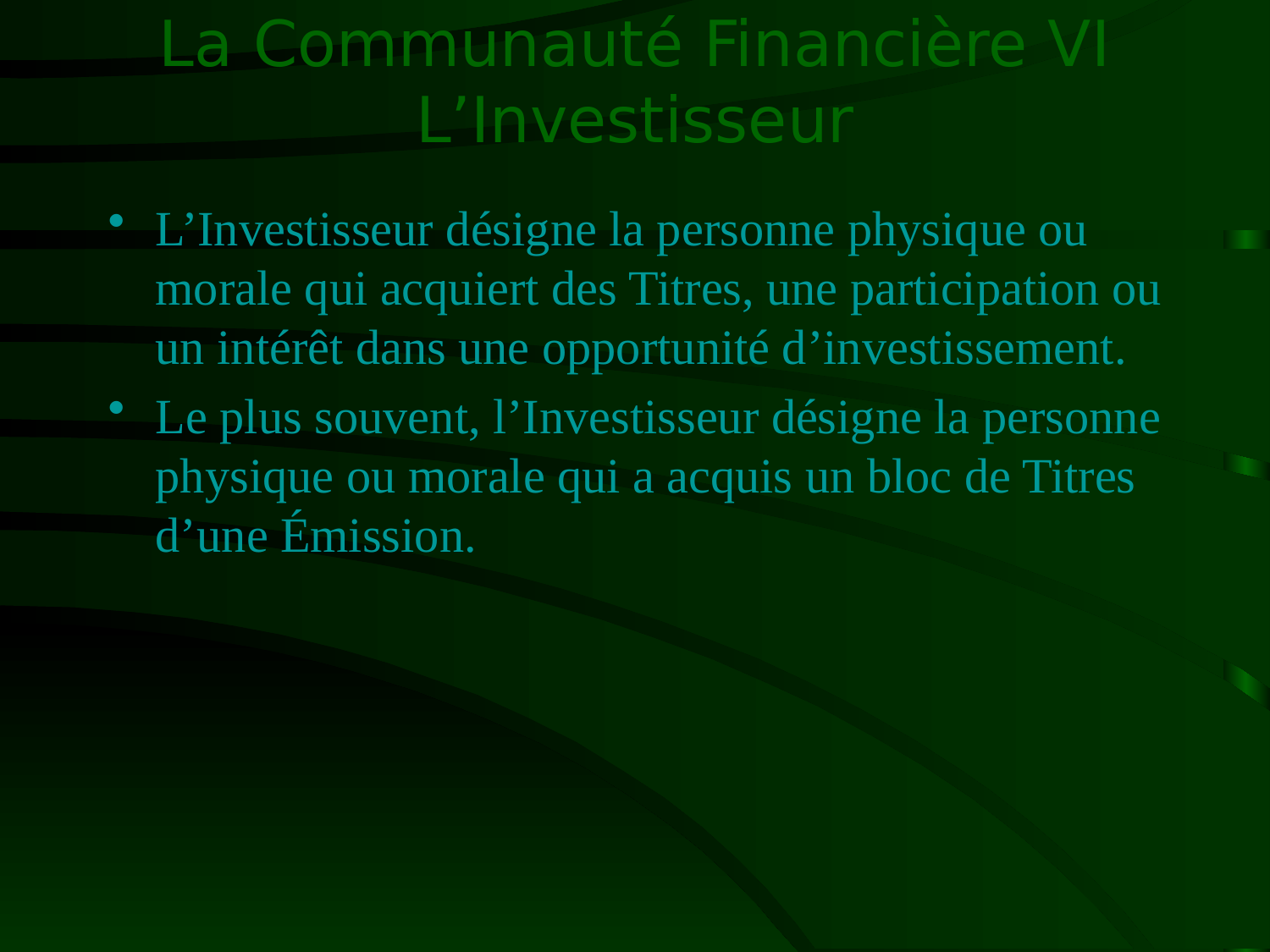

# La Communauté Financière VI L’Investisseur
L’Investisseur désigne la personne physique ou morale qui acquiert des Titres, une participation ou un intérêt dans une opportunité d’investissement.
Le plus souvent, l’Investisseur désigne la personne physique ou morale qui a acquis un bloc de Titres d’une Émission.